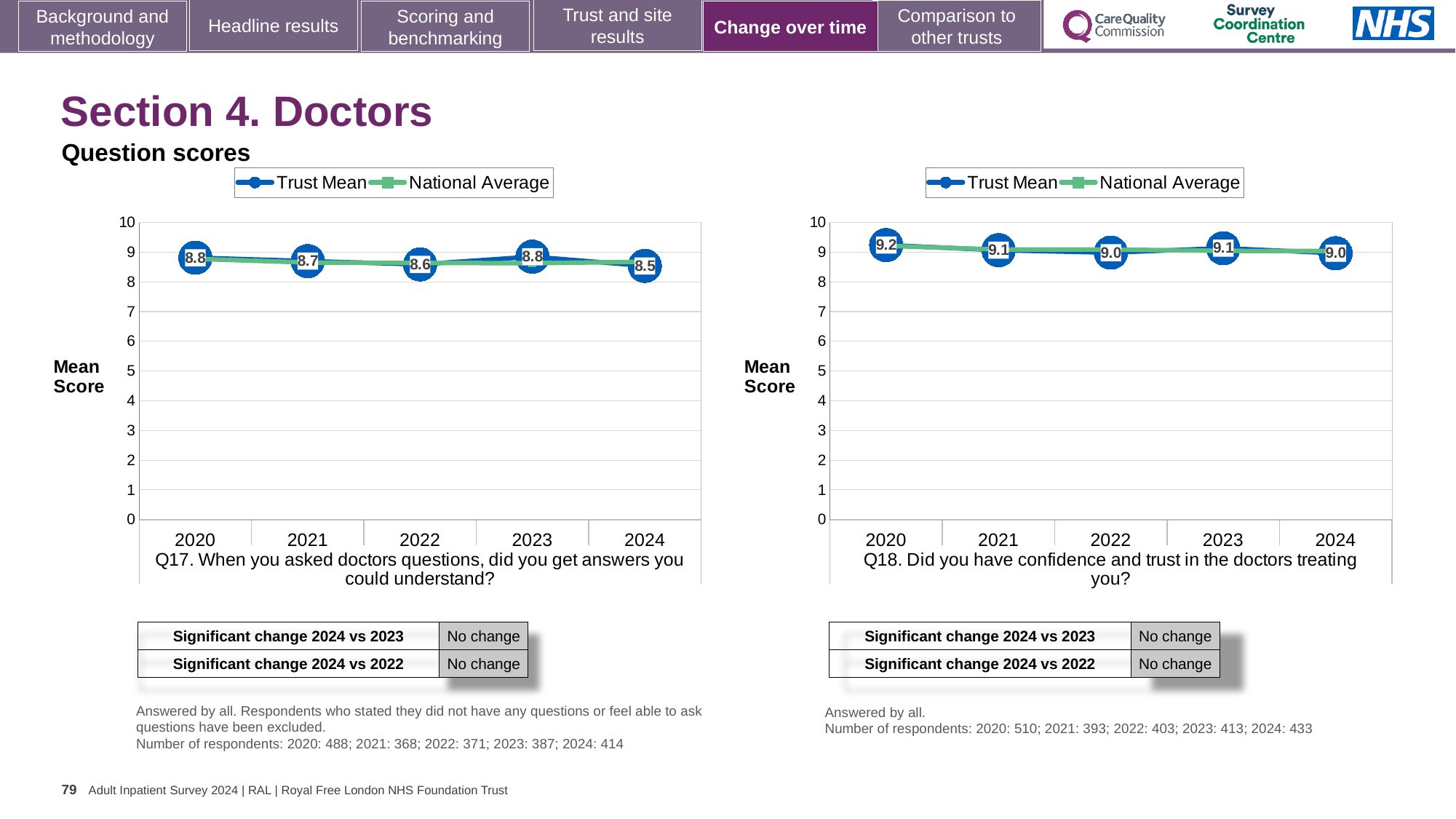

# Section 4. Doctors
Question scores

### Chart

| Category | Trust Mean | National Average |
|---|---|---|
| 2020 | 8.814333301228878 | 8.775622496772892 |
| 2021 | 8.700268311830346 | 8.65300797907108 |
| 2022 | 8.58880239412089 | 8.638316008204752 |
| 2023 | 8.848374797225006 | 8.628936229033119 |
| 2024 | 8.539386400079946 | 8.676813970679843 |

### Chart

| Category | Trust Mean | National Average |
|---|---|---|
| 2020 | 9.239098176596697 | 9.213422883906146 |
| 2021 | 9.067647041434778 | 9.090088854968883 |
| 2022 | 8.984876460945822 | 9.089684092207076 |
| 2023 | 9.133706962715912 | 9.044584746248495 |
| 2024 | 8.966004979266536 | 9.039315057789015 |
| Significant change 2024 vs 2023 | No change |
| --- | --- |
| Significant change 2024 vs 2022 | No change |
| Significant change 2024 vs 2023 | No change |
| --- | --- |
| Significant change 2024 vs 2022 | No change |
Answered by all. Respondents who stated they did not have any questions or feel able to ask questions have been excluded.
Number of respondents: 2020: 488; 2021: 368; 2022: 371; 2023: 387; 2024: 414

Answered by all.
Number of respondents: 2020: 510; 2021: 393; 2022: 403; 2023: 413; 2024: 433

79